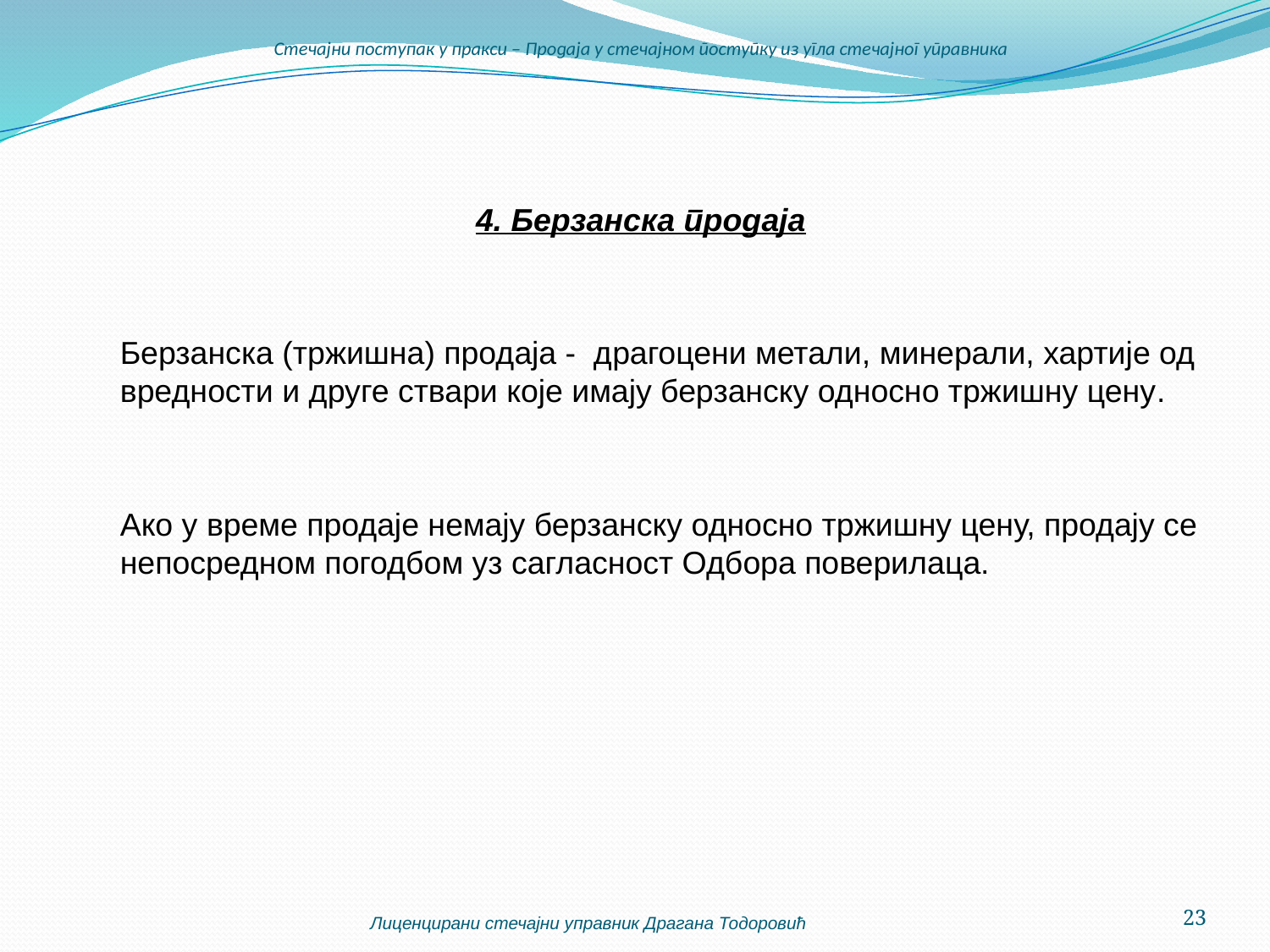

# Стечајни поступак у пракси – Продаја у стечајном поступку из угла стечајног управника

4. Берзанска продаја

	Берзанска (тржишна) продаја -  драгоцени метали, минерали, хартије од вредности и друге ствари које имају берзанску односно тржишну цену.

	Ако у време продаје немају берзанску односно тржишну цену, продају се непосредном погодбом уз сагласност Одбора поверилаца.
Лиценцирани стечајни управник Драгана Тодоровић
23